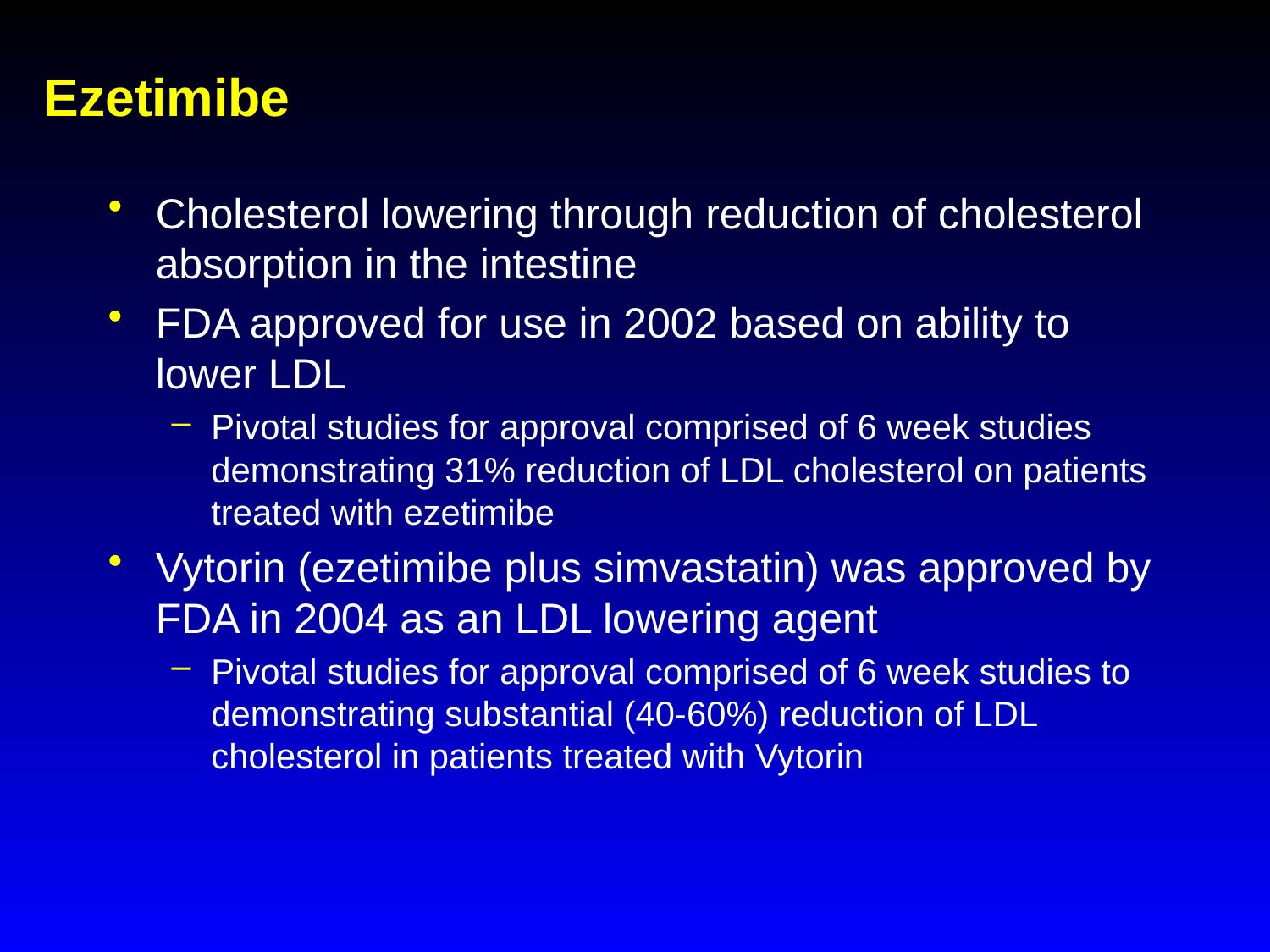

# Ezetimibe
Cholesterol lowering through reduction of cholesterol absorption in the intestine
FDA approved for use in 2002 based on ability to lower LDL
Pivotal studies for approval comprised of 6 week studies demonstrating 31% reduction of LDL cholesterol on patients treated with ezetimibe
Vytorin (ezetimibe plus simvastatin) was approved by FDA in 2004 as an LDL lowering agent
Pivotal studies for approval comprised of 6 week studies to demonstrating substantial (40-60%) reduction of LDL cholesterol in patients treated with Vytorin